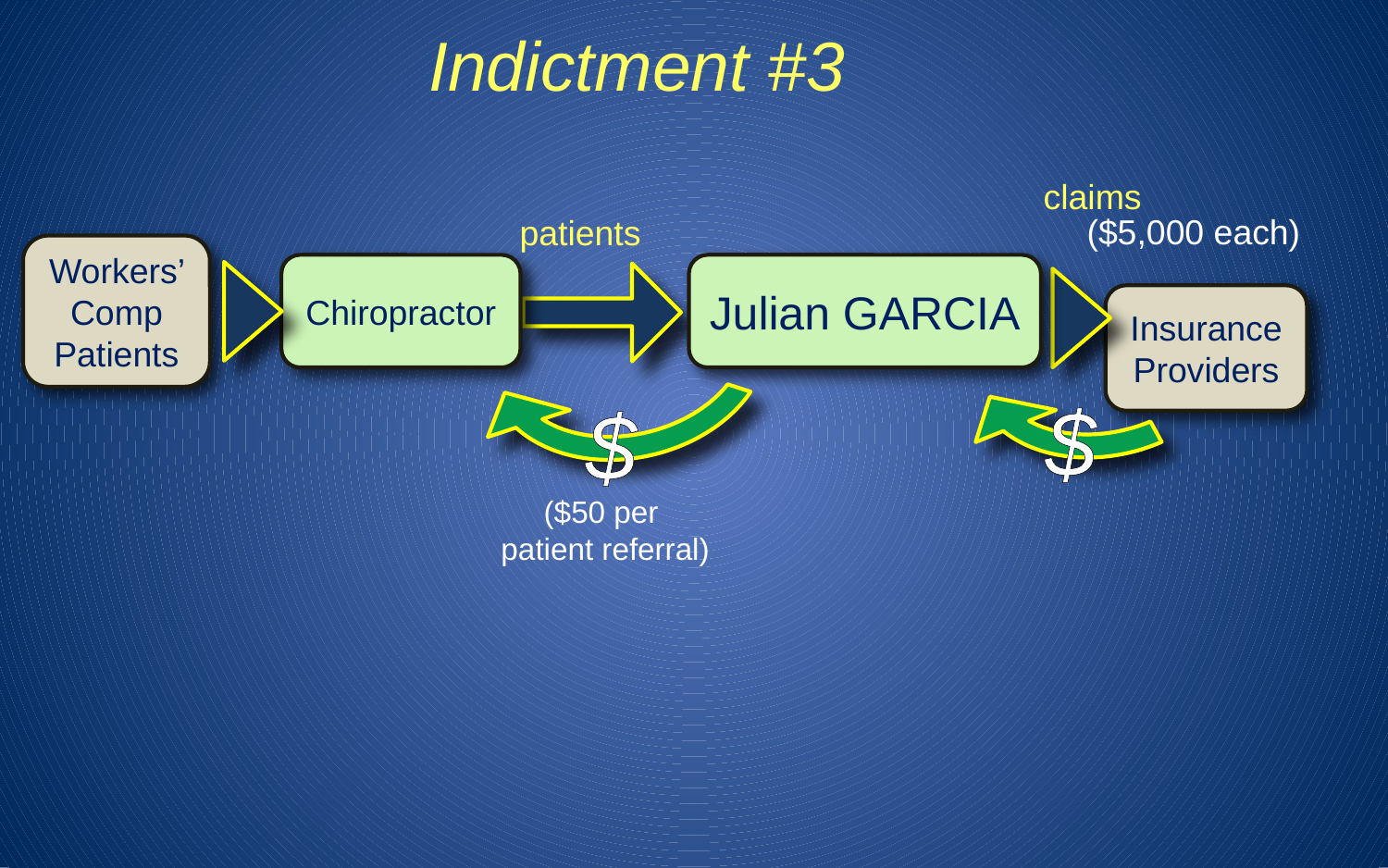

Indictment #3
claims

($5,000 each)
patients

$

$
Workers’ Comp Patients
Chiropractor
Julian GARCIA

Insurance Providers
($50 per
patient referral)